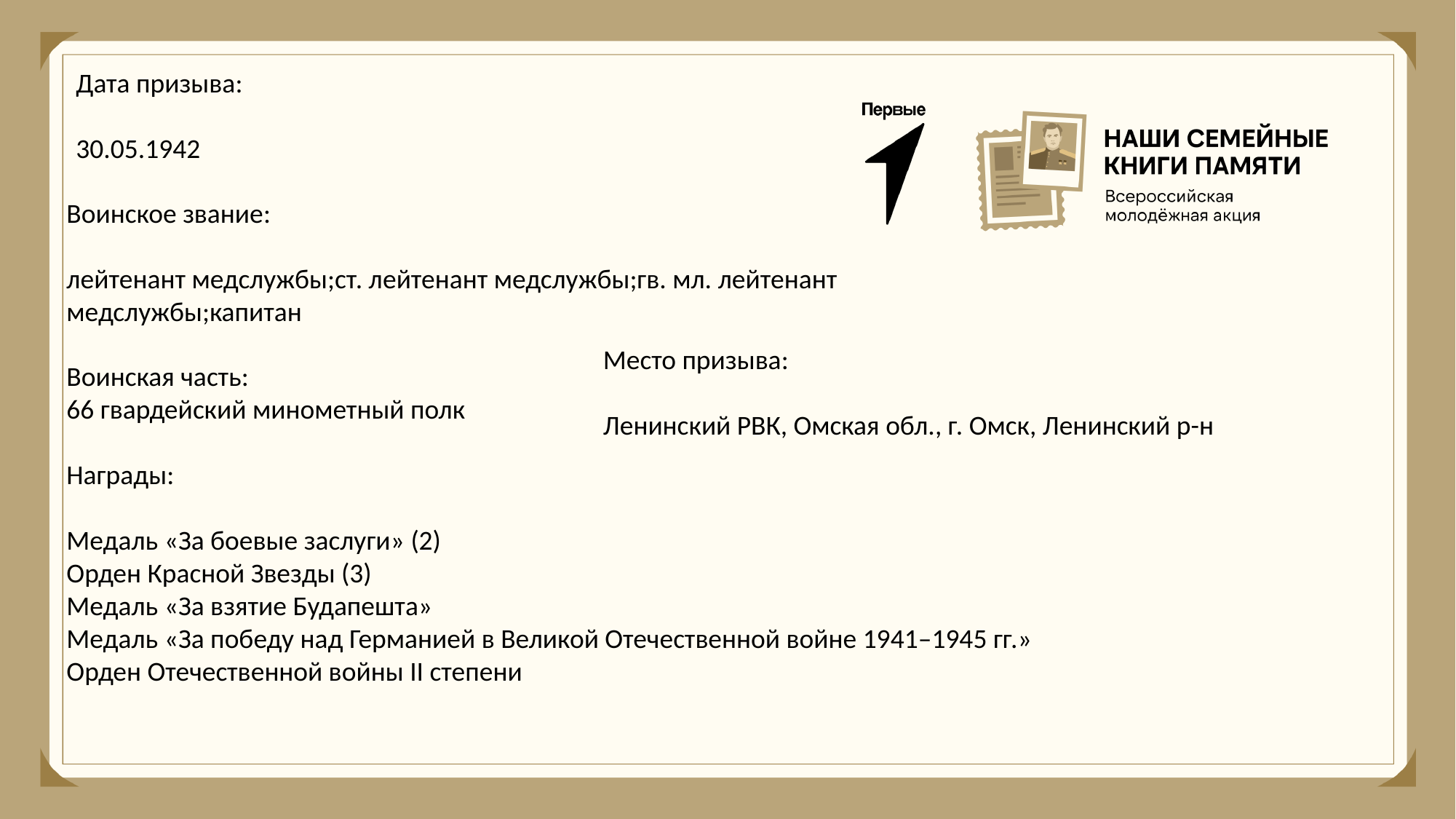

Дата призыва:

30.05.1942
Воинское звание:

лейтенант медслужбы;ст. лейтенант медслужбы;гв. мл. лейтенант
медслужбы;капитан
Место призыва:

Ленинский РВК, Омская обл., г. Омск, Ленинский р-н
Воинская часть:
66 гвардейский минометный полк

Награды:

Медаль «За боевые заслуги» (2)
Орден Красной Звезды (3)
Медаль «За взятие Будапешта»
Медаль «За победу над Германией в Великой Отечественной войне 1941–1945 гг.»
Орден Отечественной войны II степени